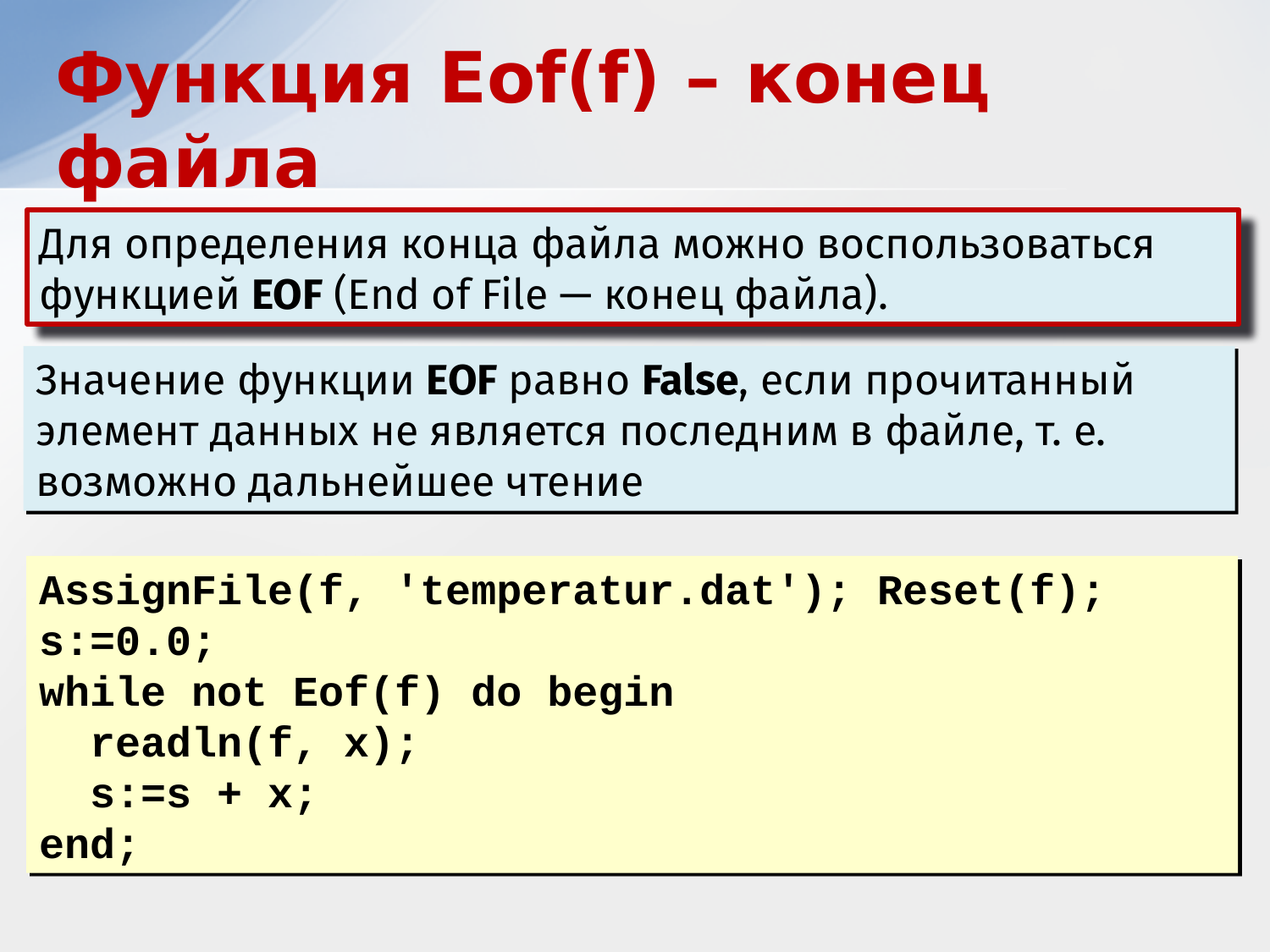

Функция Eof(f) – конец файла
Для определения конца файла можно воспользоваться функцией EOF (End of File — конец файла).
Значение функции EOF равно False, если прочитанный элемент данных не является последним в файле, т. е. возможно дальнейшее чтение
AssignFile(f, 'temperatur.dat'); Reset(f);
s:=0.0;
while not Eof(f) do begin
  readln(f, x);
  s:=s + x;
end;